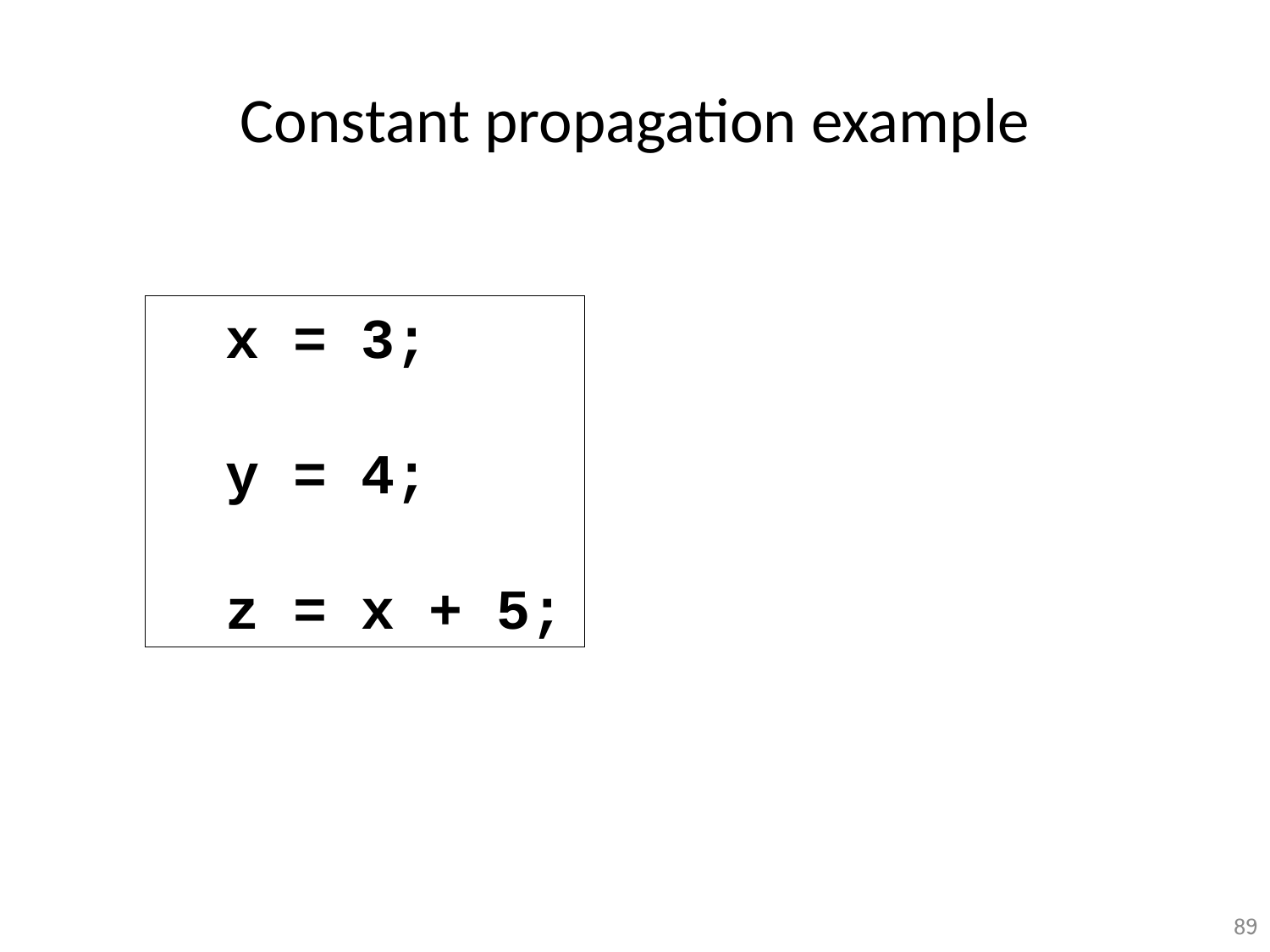

# Constant propagation example
  x = 3;

  y = 4;

  z = x + 5;
89